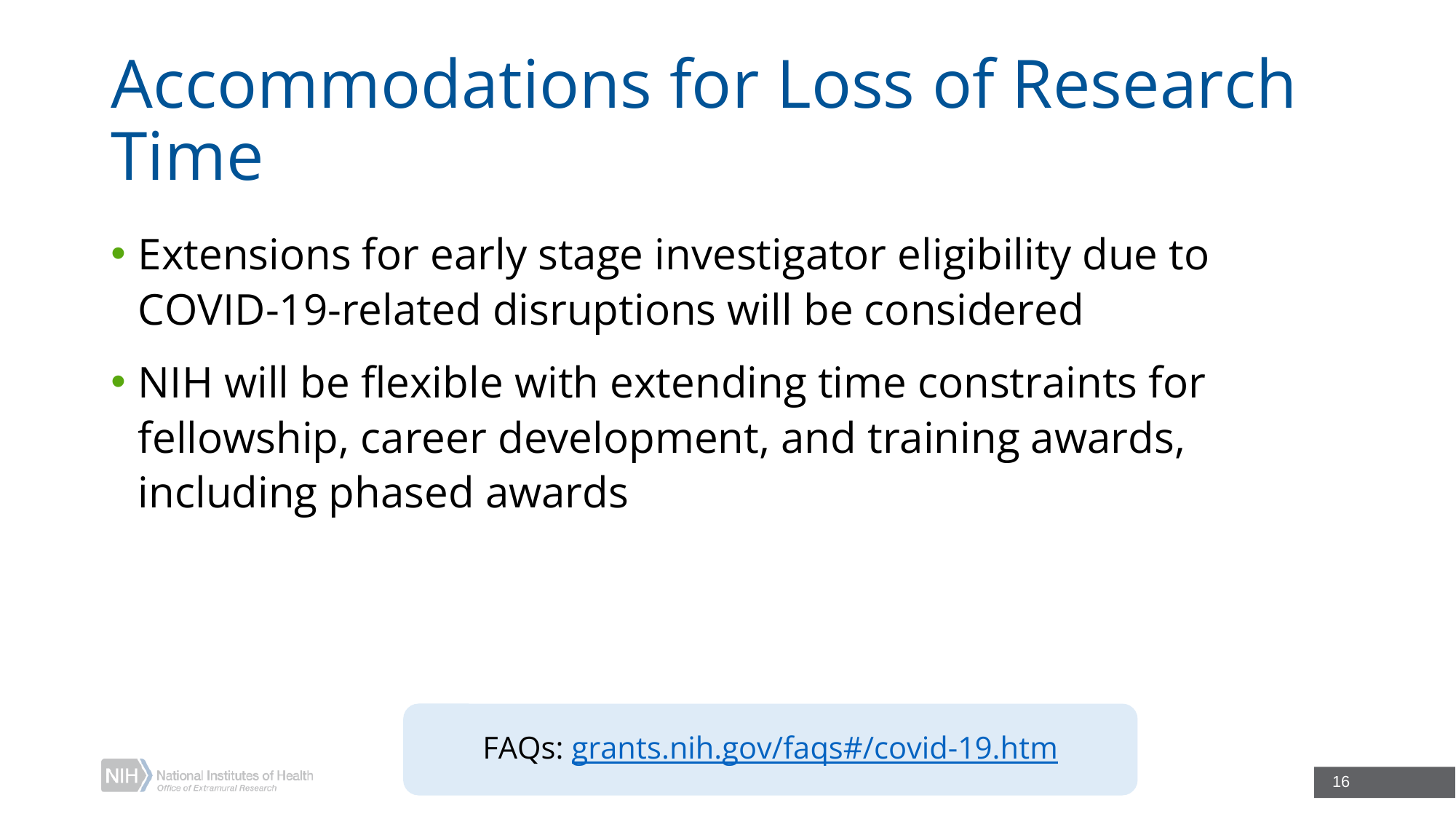

# Accommodations for Loss of Research Time
Extensions for early stage investigator eligibility due to COVID-19-related disruptions will be considered
NIH will be flexible with extending time constraints for fellowship, career development, and training awards, including phased awards

FAQs: grants.nih.gov/faqs#/covid-19.htm
16